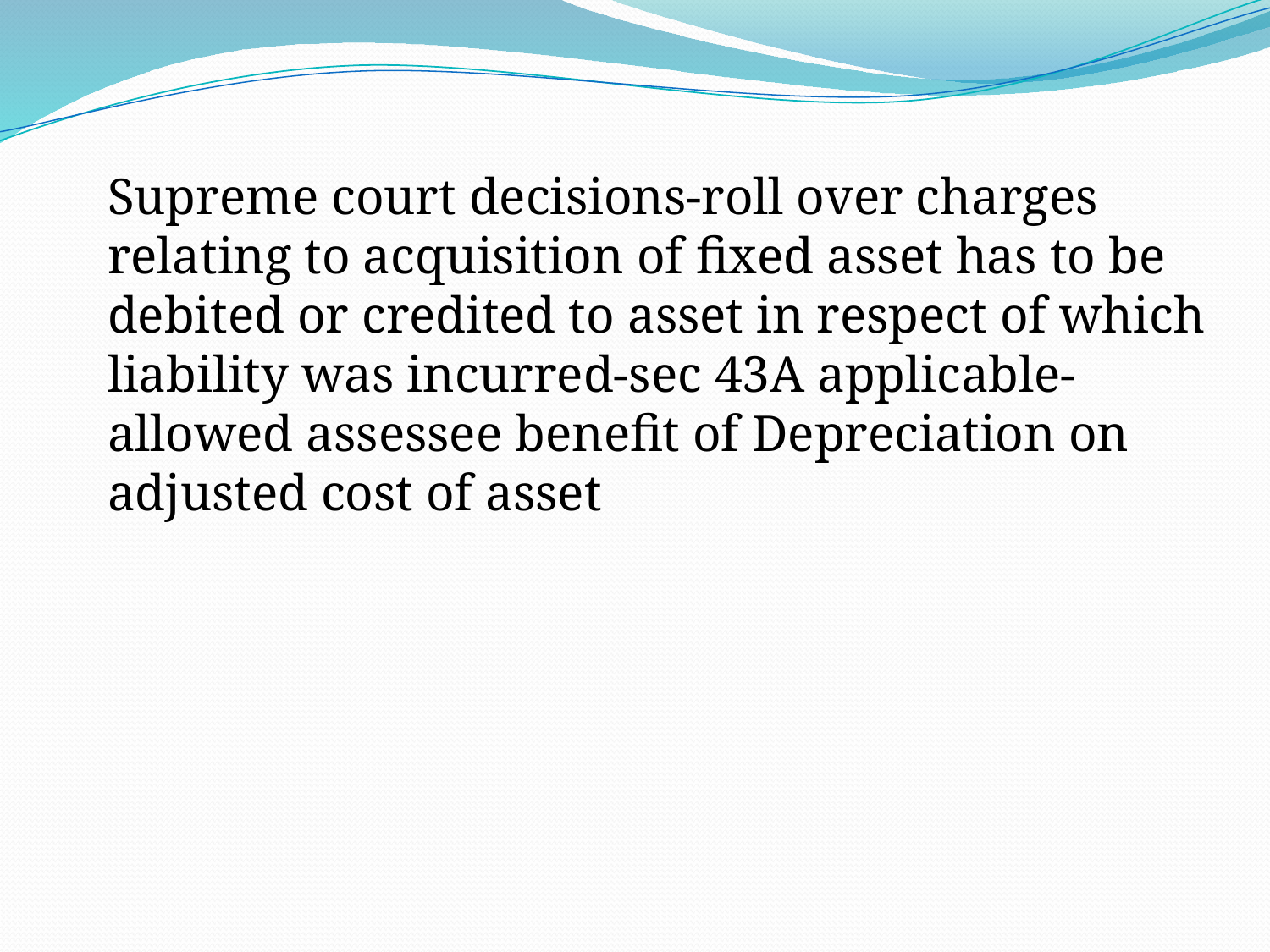

Supreme court decisions-roll over charges relating to acquisition of fixed asset has to be debited or credited to asset in respect of which liability was incurred-sec 43A applicable-allowed assessee benefit of Depreciation on adjusted cost of asset